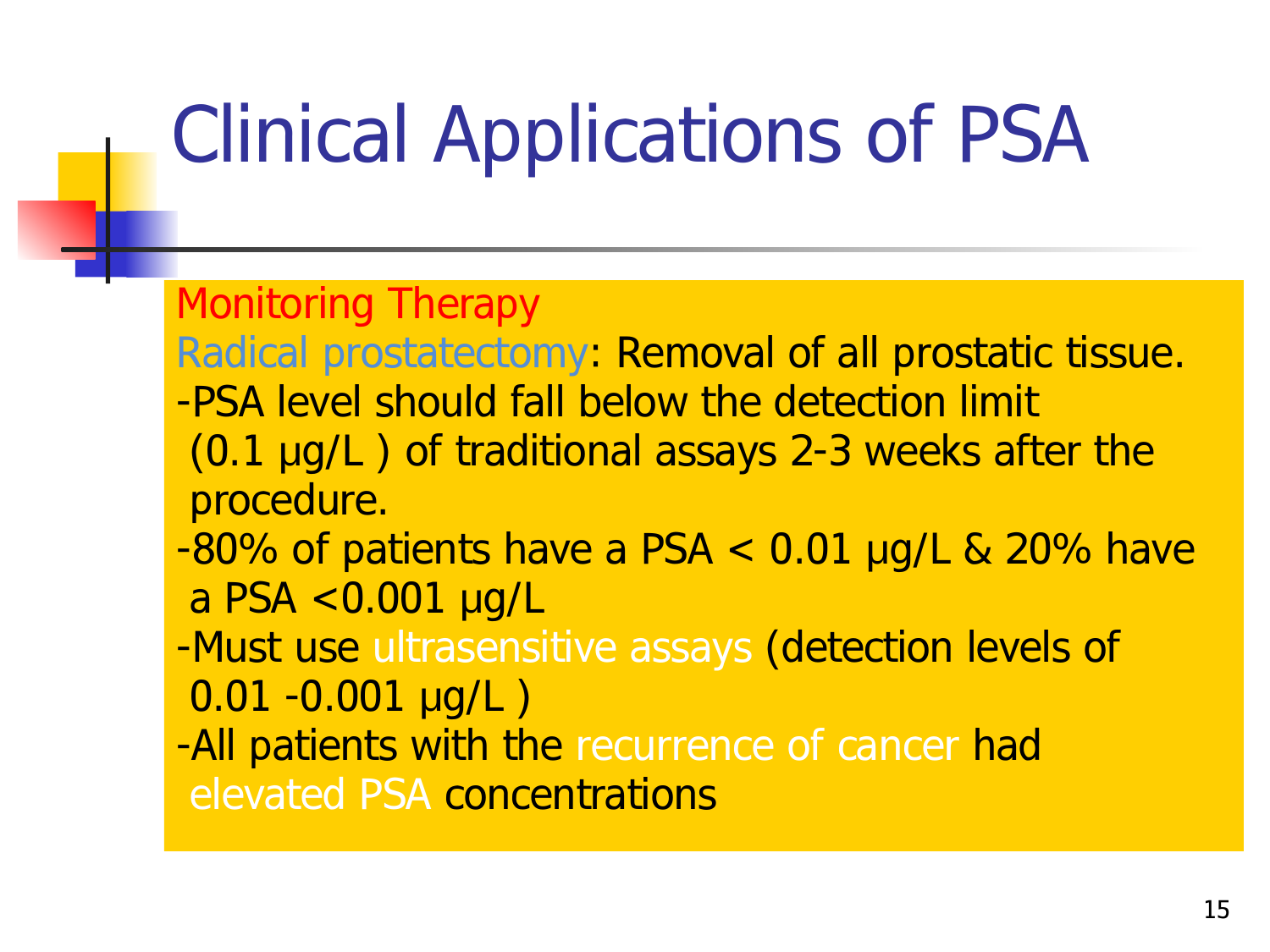

Clinical Applications of PSA
Monitoring Therapy
Radical prostatectomy: Removal of all prostatic tissue.
-PSA level should fall below the detection limit
 (0.1 μg/L ) of traditional assays 2-3 weeks after the
 procedure.
-80% of patients have a PSA < 0.01 μg/L & 20% have
 a PSA <0.001 μg/L
-Must use ultrasensitive assays (detection levels of
 0.01 -0.001 μg/L )
-All patients with the recurrence of cancer had
 elevated PSA concentrations
15